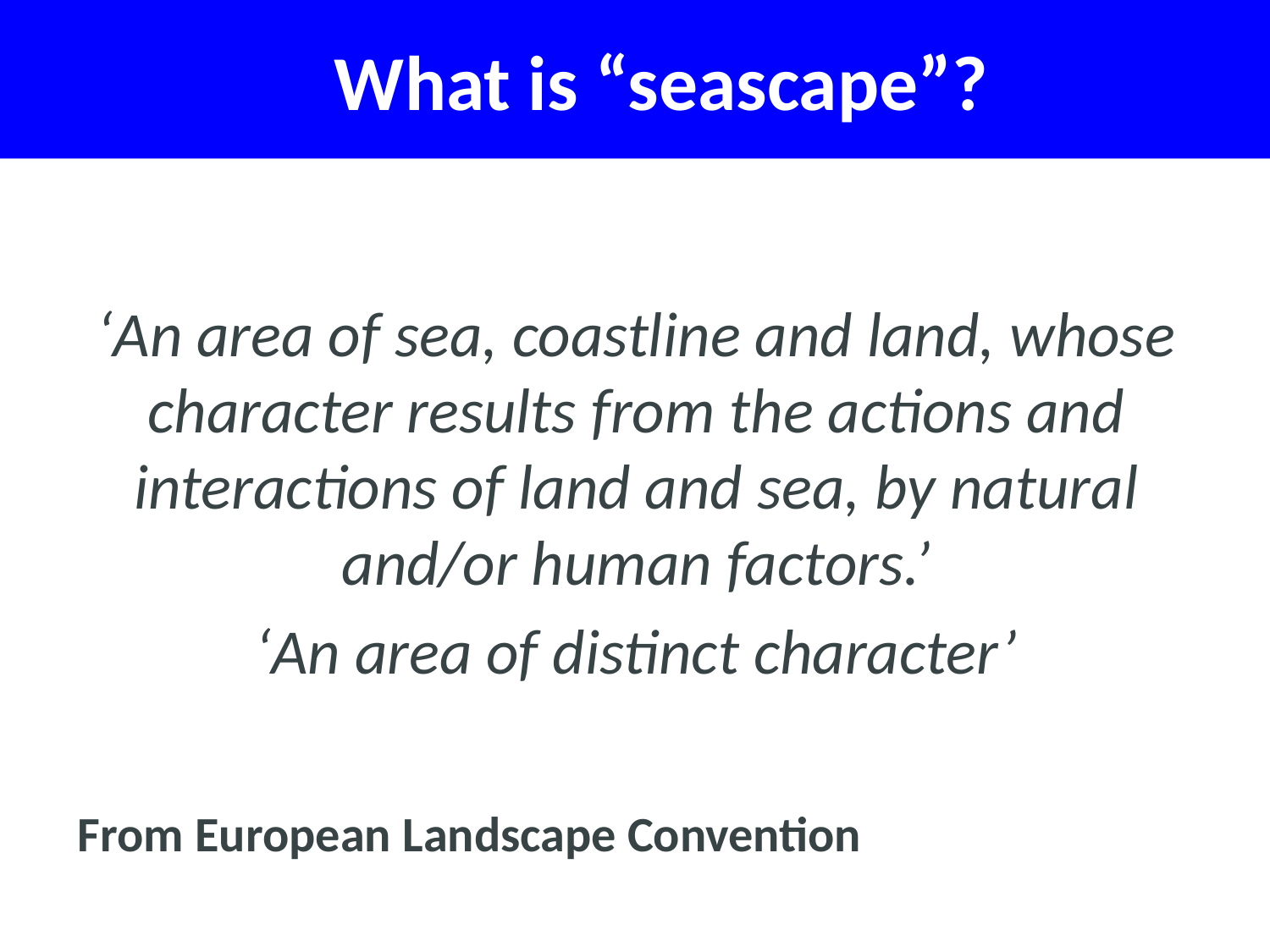

# What is “seascape”?

‘An area of sea, coastline and land, whose character results from the actions and interactions of land and sea, by natural and/or human factors.’
‘An area of distinct character’

From European Landscape Convention